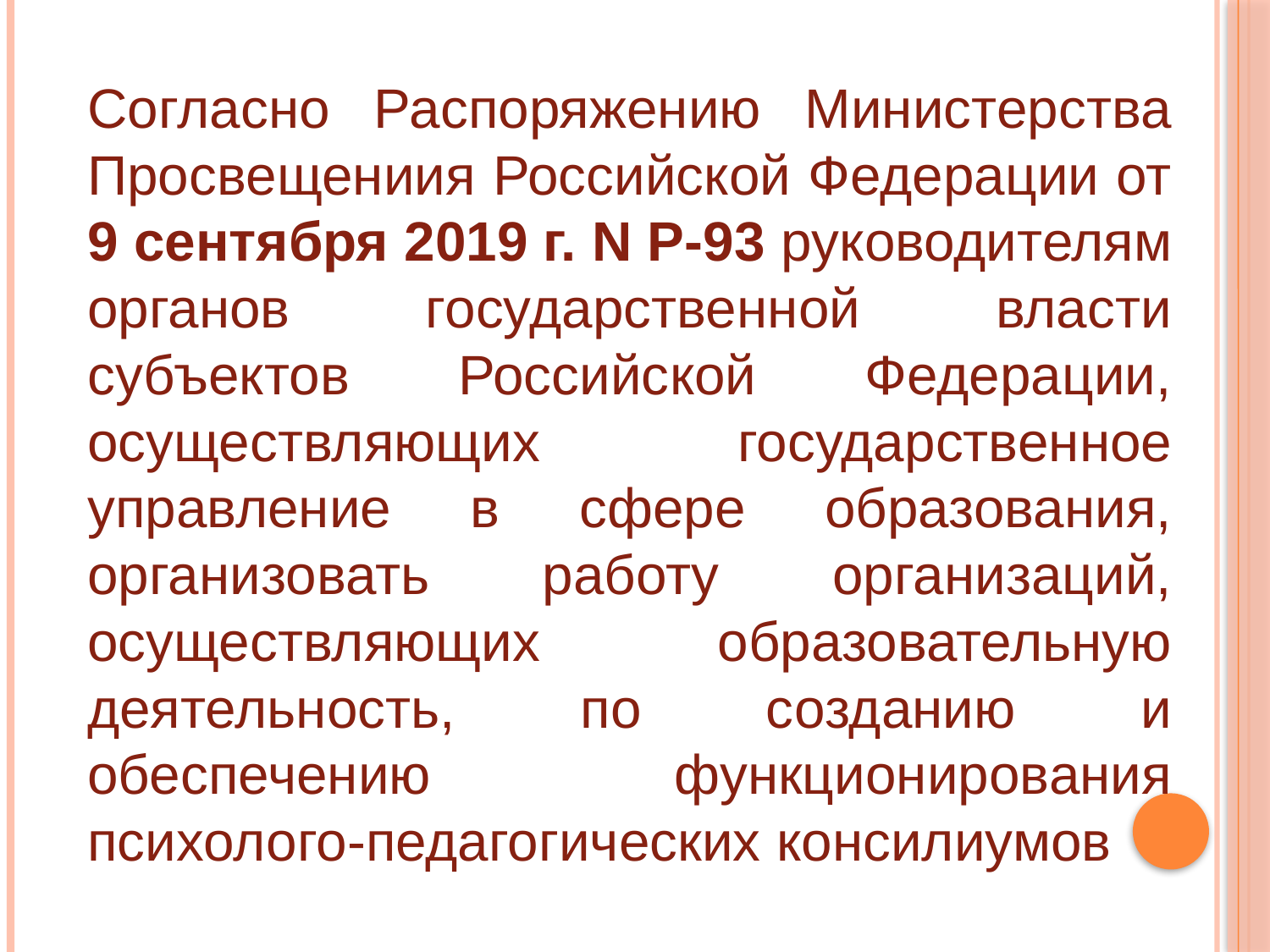

Согласно Распоряжению Министерства Просвещениия Российской Федерации от 9 сентября 2019 г. N Р-93 руководителям органов государственной власти субъектов Российской Федерации, осуществляющих государственное управление в сфере образования, организовать работу организаций, осуществляющих образовательную деятельность, по созданию и обеспечению функционирования психолого-педагогических консилиумов